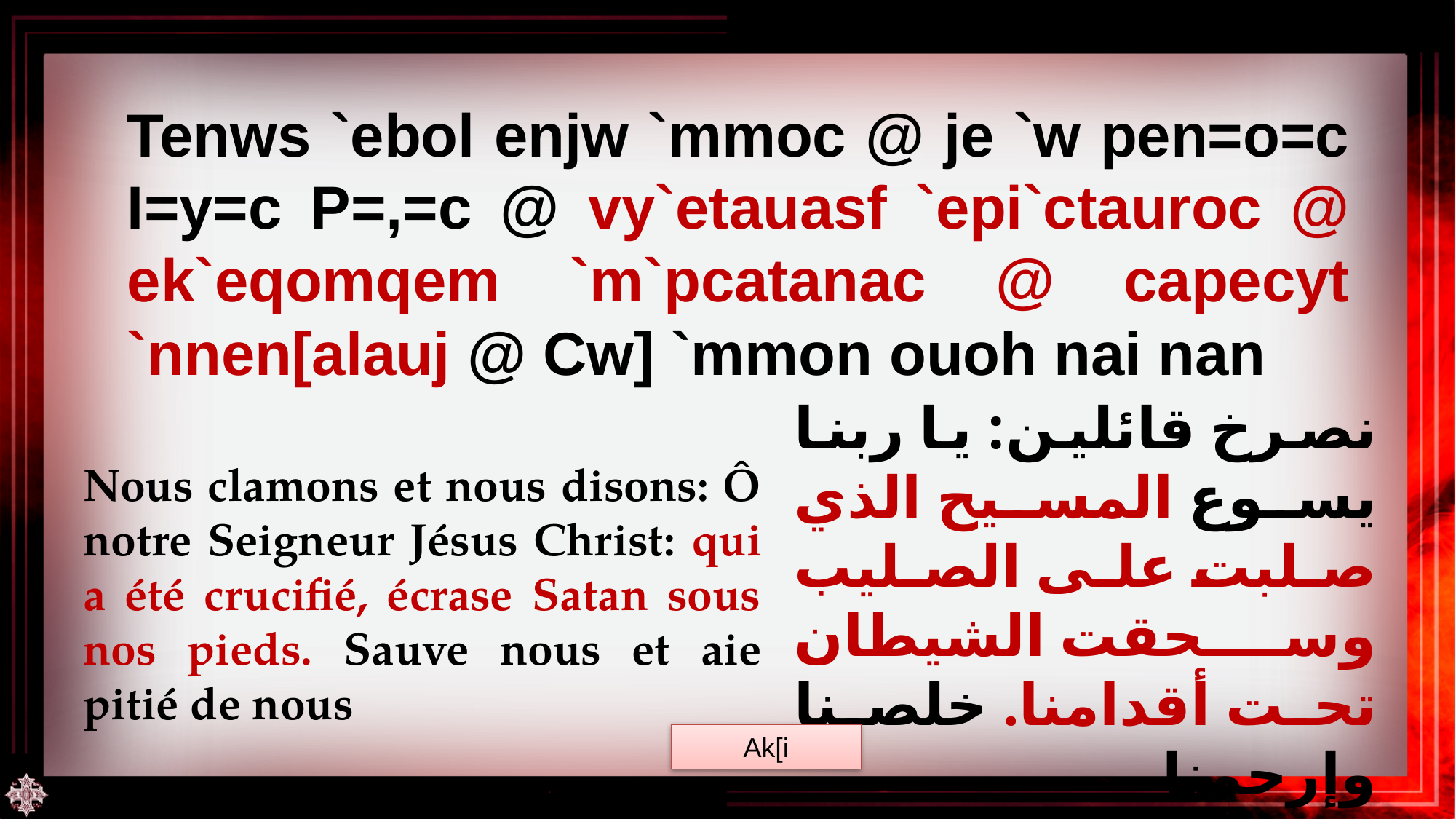

Tenws `ebol enjw `mmoc @ je `w pen=o=c I=y=c P=,=c @ vy`etauasf `epi`ctauroc @ ek`eqomqem `m`pcatanac @ capecyt `nnen[alauj @ Cw] `mmon ouoh nai nan

Nous clamons et nous disons: Ô notre Seigneur Jésus Christ: qui a été crucifié, écrase Satan sous nos pieds. Sauve nous et aie pitié de nous
نصرخ قائلين: يا ربنا يسوع المسيح الذي صلبت على الصليب وسحقت الشيطان تحت أقدامنا. خلصنا وإرحمنا
Ak[i